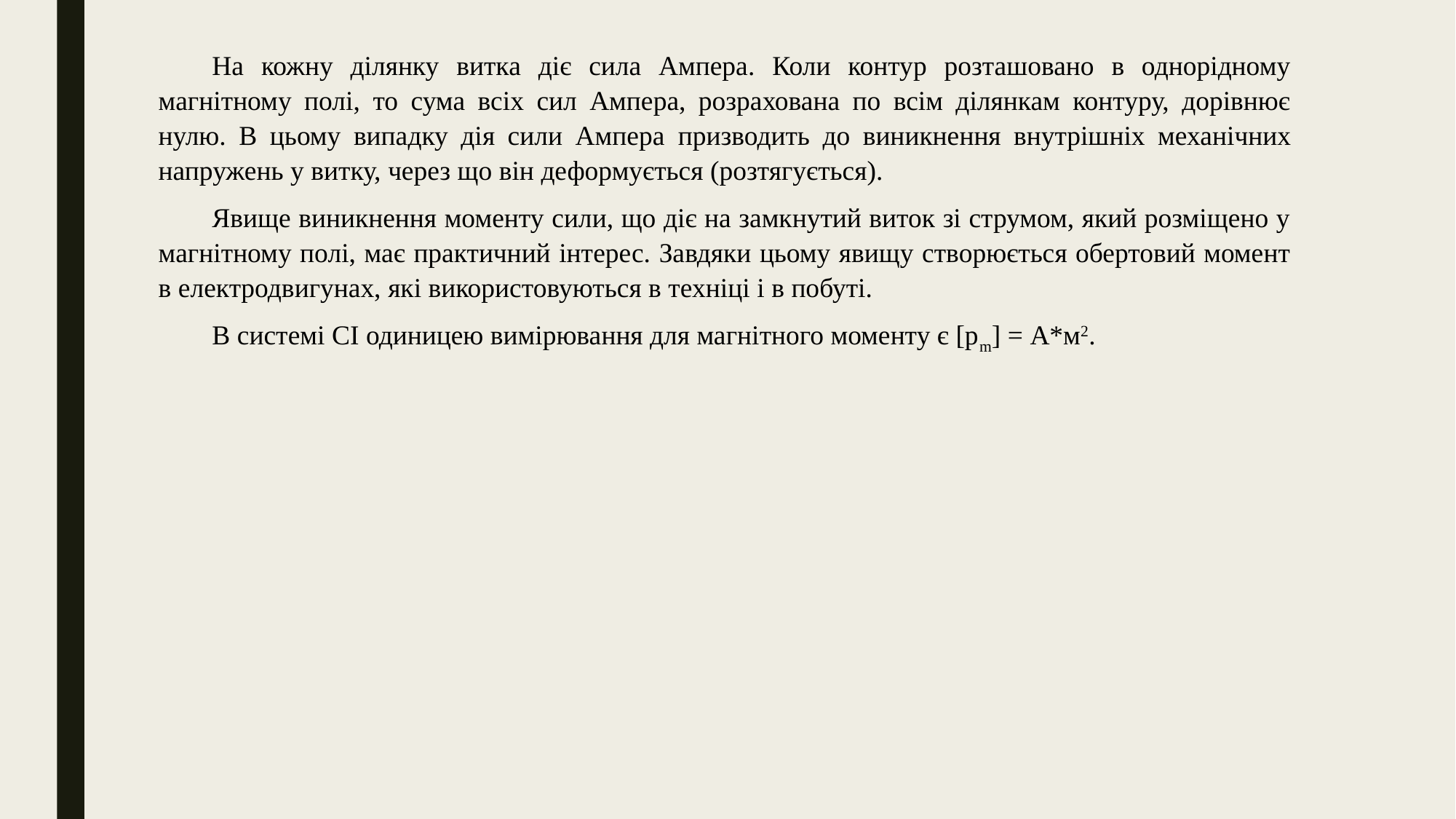

На кожну ділянку витка діє сила Ампера. Коли контур розташовано в однорідному магнітному полі, то сума всіх сил Ампера, розрахована по всім ділянкам контуру, дорівнює нулю. В цьому випадку дія сили Ампера призводить до виникнення внутрішніх механічних напружень у витку, через що він деформується (розтягується).
Явище виникнення моменту сили, що діє на замкнутий виток зі струмом, який розміщено у магнітному полі, має практичний інтерес. Завдяки цьому явищу створюється обертовий момент в електродвигунах, які використовуються в техніці і в побуті.
В системі СІ одиницею вимірювання для магнітного моменту є [pm] = А*м2.